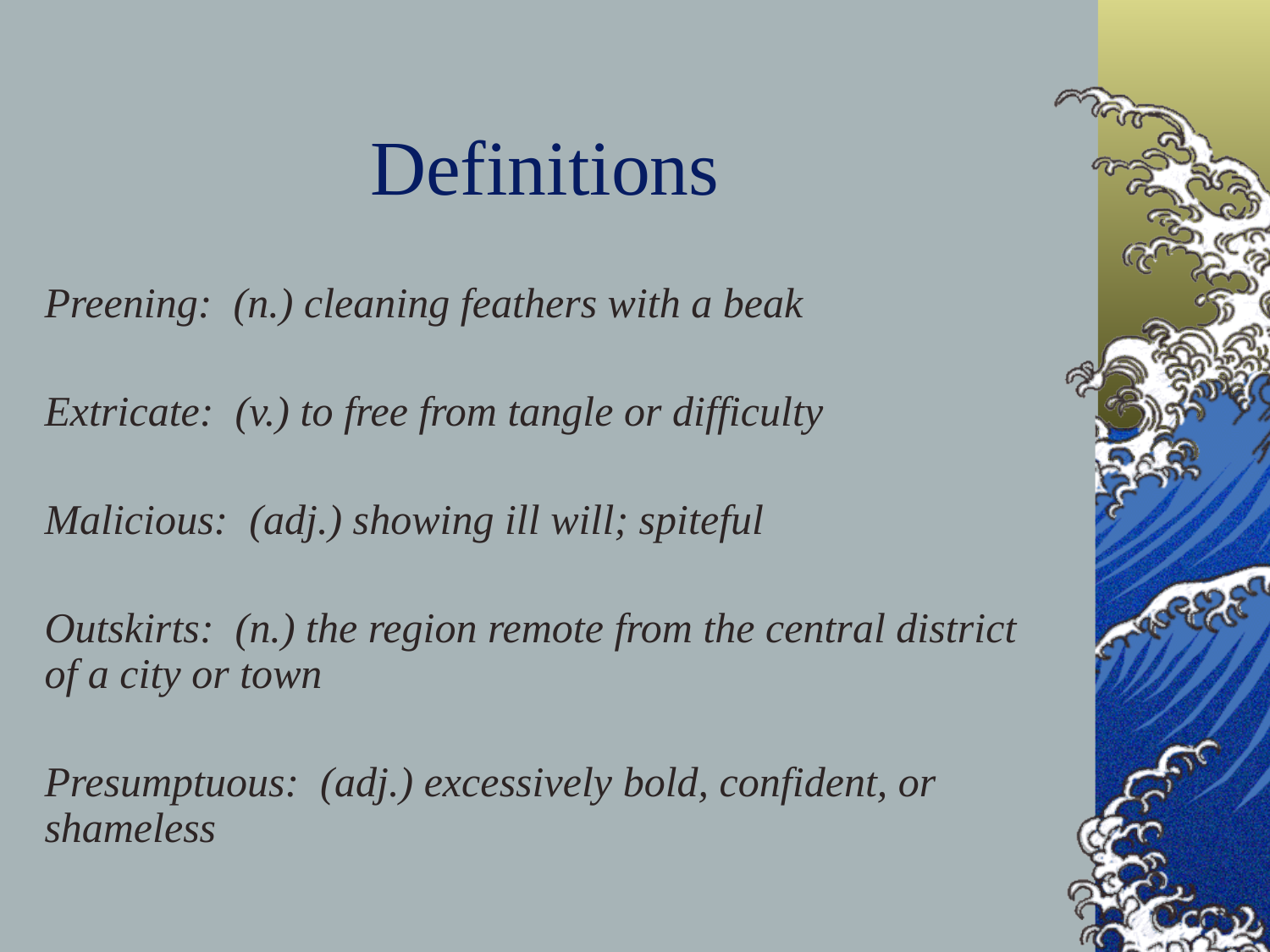

# Definitions
Preening:  (n.) cleaning feathers with a beak

Extricate:  (v.) to free from tangle or difficulty

Malicious:  (adj.) showing ill will; spiteful

Outskirts:  (n.) the region remote from the central district of a city or town

Presumptuous:  (adj.) excessively bold, confident, or shameless